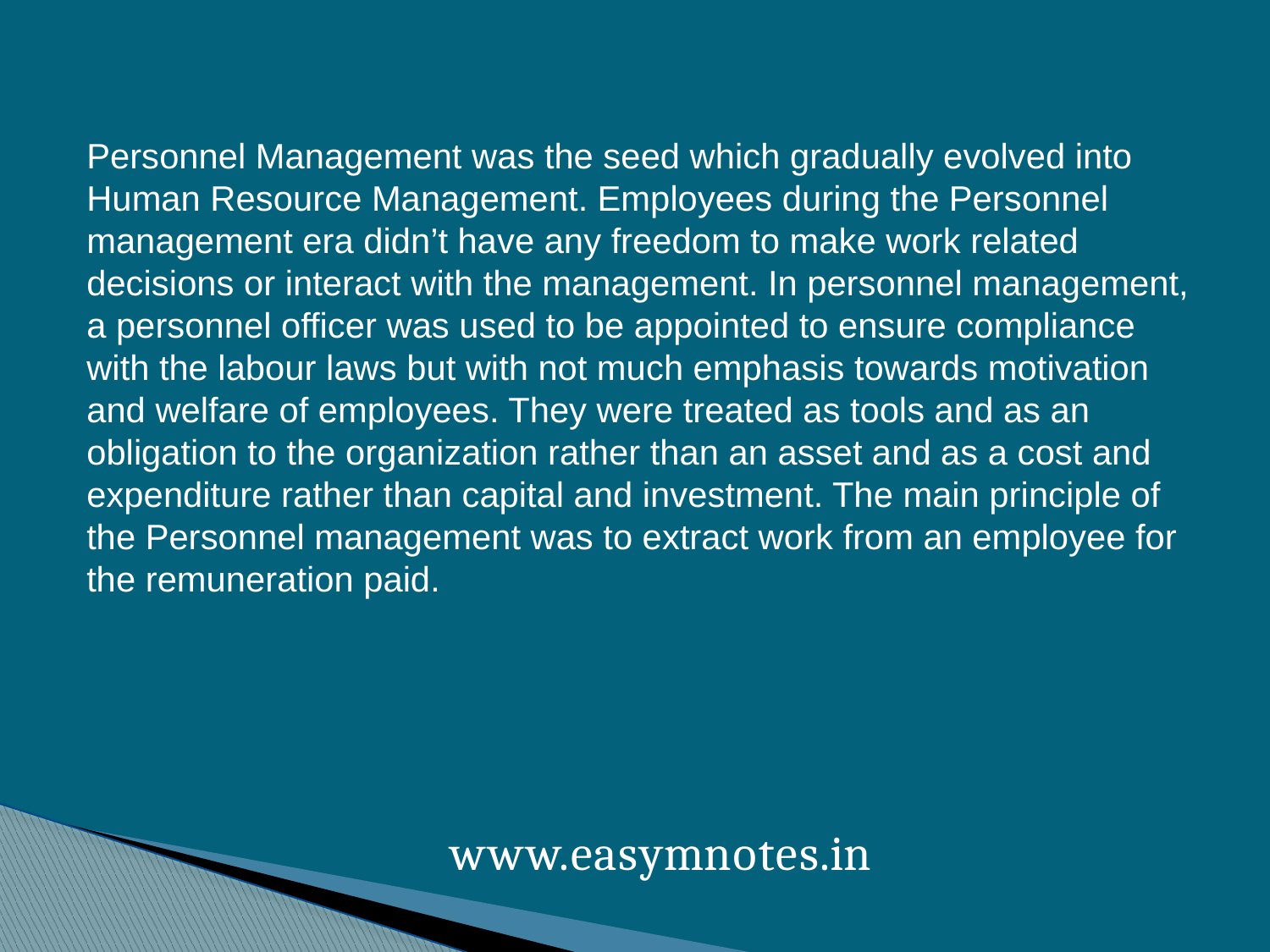

Personnel Management was the seed which gradually evolved into Human Resource Management. Employees during the Personnel management era didn’t have any freedom to make work related decisions or interact with the management. In personnel management, a personnel officer was used to be appointed to ensure compliance with the labour laws but with not much emphasis towards motivation and welfare of employees. They were treated as tools and as an obligation to the organization rather than an asset and as a cost and expenditure rather than capital and investment. The main principle of the Personnel management was to extract work from an employee for the remuneration paid.
www.easymnotes.in